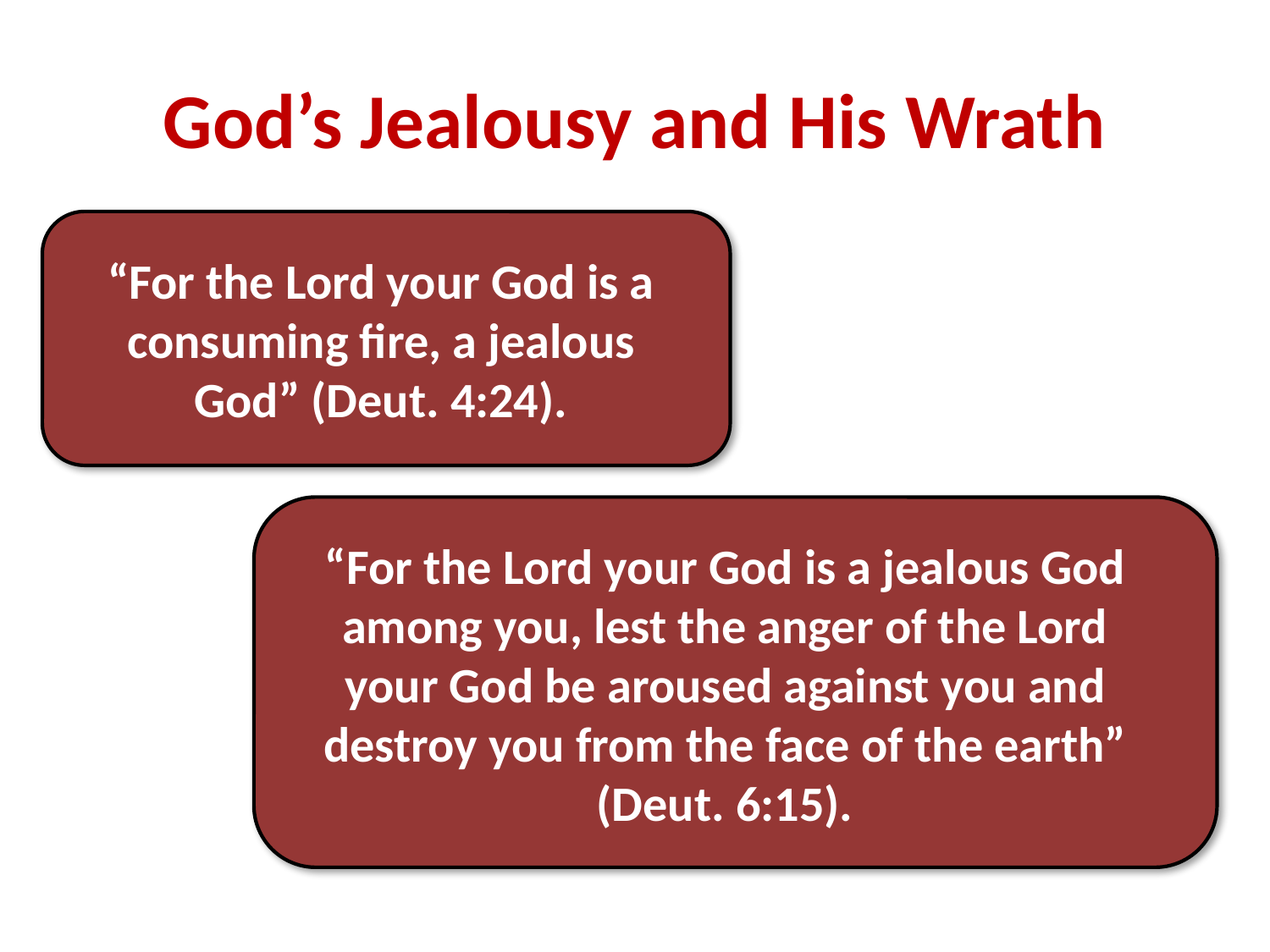

# God’s Jealousy and His Wrath

“For the Lord your God is a consuming fire, a jealous God” (Deut. 4:24).

“For the Lord your God is a jealous God among you, lest the anger of the Lord your God be aroused against you and destroy you from the face of the earth” (Deut. 6:15).